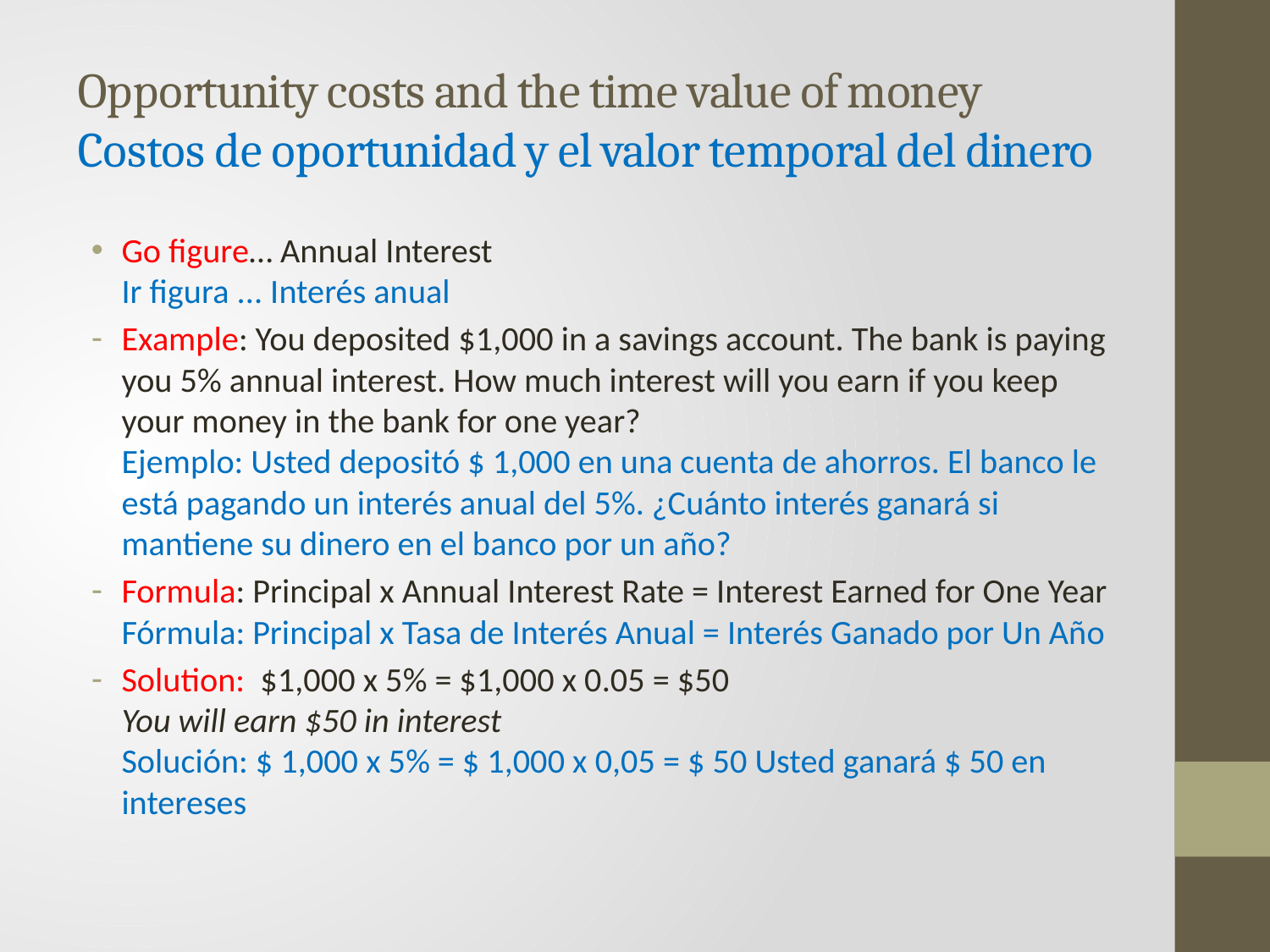

# Opportunity costs and the time value of money Costos de oportunidad y el valor temporal del dinero
Go figure… Annual Interest
Ir figura ... Interés anual
Example: You deposited $1,000 in a savings account. The bank is paying you 5% annual interest. How much interest will you earn if you keep your money in the bank for one year?
Ejemplo: Usted depositó $ 1,000 en una cuenta de ahorros. El banco le está pagando un interés anual del 5%. ¿Cuánto interés ganará si mantiene su dinero en el banco por un año?
Formula: Principal x Annual Interest Rate = Interest Earned for One Year
Fórmula: Principal x Tasa de Interés Anual = Interés Ganado por Un Año
Solution:  $1,000 x 5% = $1,000 x 0.05 = $50
You will earn $50 in interest
Solución: $ 1,000 x 5% = $ 1,000 x 0,05 = $ 50 Usted ganará $ 50 en intereses